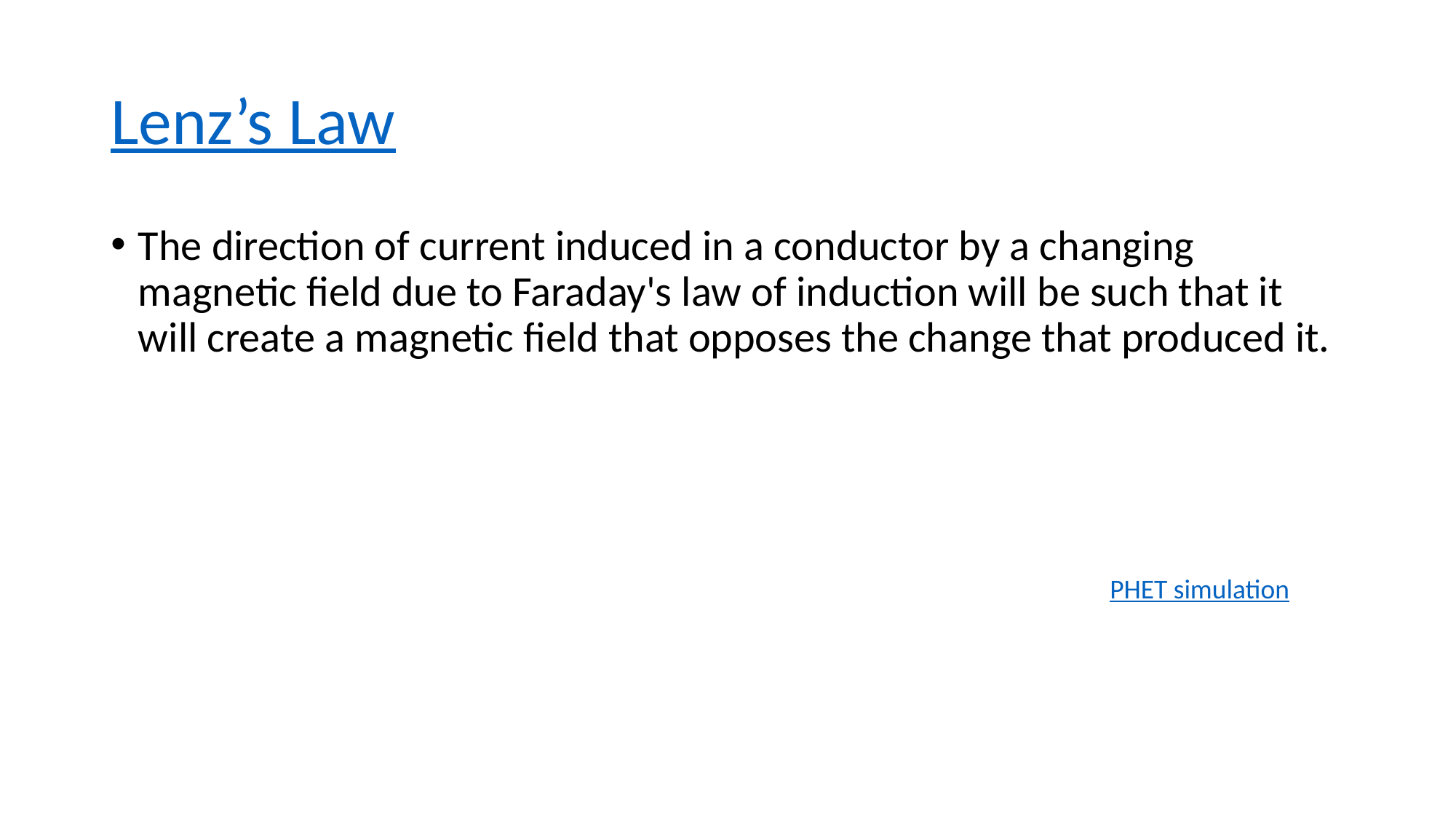

# Lenz’s Law
The direction of current induced in a conductor by a changing magnetic field due to Faraday's law of induction will be such that it will create a magnetic field that opposes the change that produced it.
PHET simulation